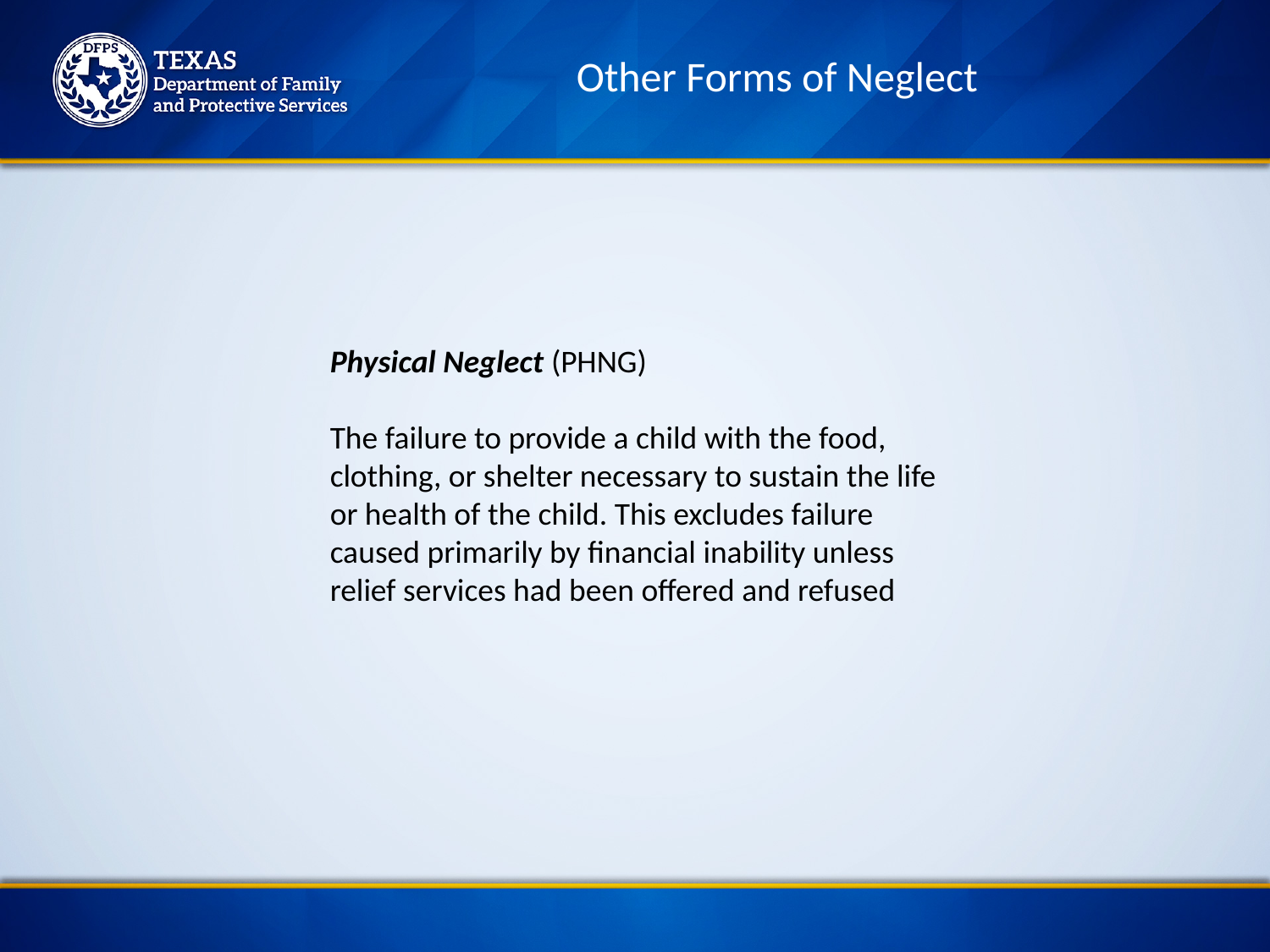

Other Forms of Neglect
Physical Neglect (PHNG)

The failure to provide a child with the food, clothing, or shelter necessary to sustain the life or health of the child. This excludes failure caused primarily by financial inability unless relief services had been offered and refused